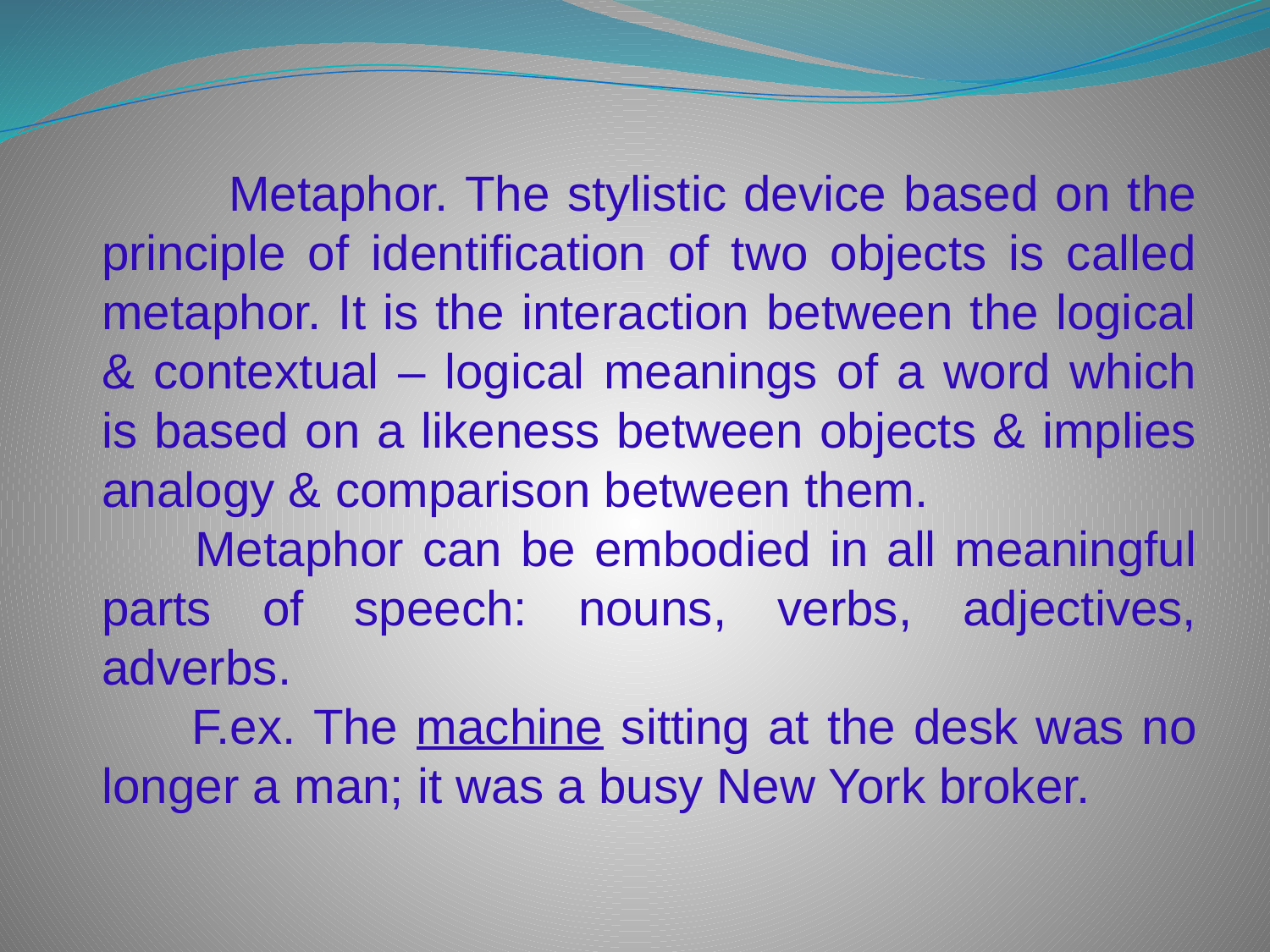

Metaphor. The stylistic device based on the principle of identification of two objects is called metaphor. It is the interaction between the logical & contextual – logical meanings of a word which is based on a likeness between objects & implies analogy & comparison between them.
     Metaphor can be embodied in all meaningful parts of speech: nouns, verbs, adjectives, adverbs.
     F.ex. The machine sitting at the desk was no longer a man; it was a busy New York broker.